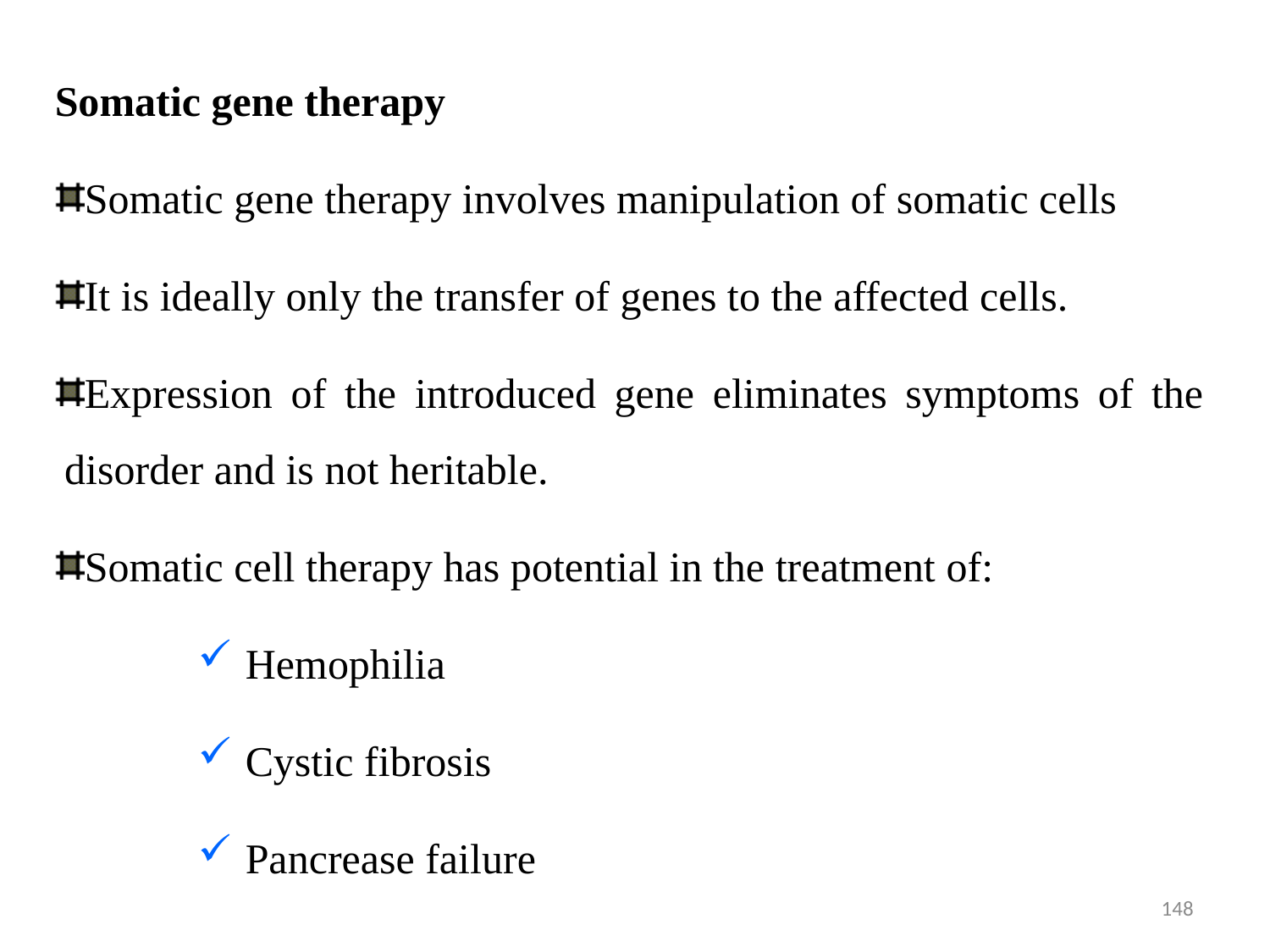

Somatic gene therapy
Somatic gene therapy involves manipulation of somatic cells
It is ideally only the transfer of genes to the affected cells.
Expression of the introduced gene eliminates symptoms of the disorder and is not heritable.
Somatic cell therapy has potential in the treatment of:
Hemophilia
Cystic fibrosis
Pancrease failure
148